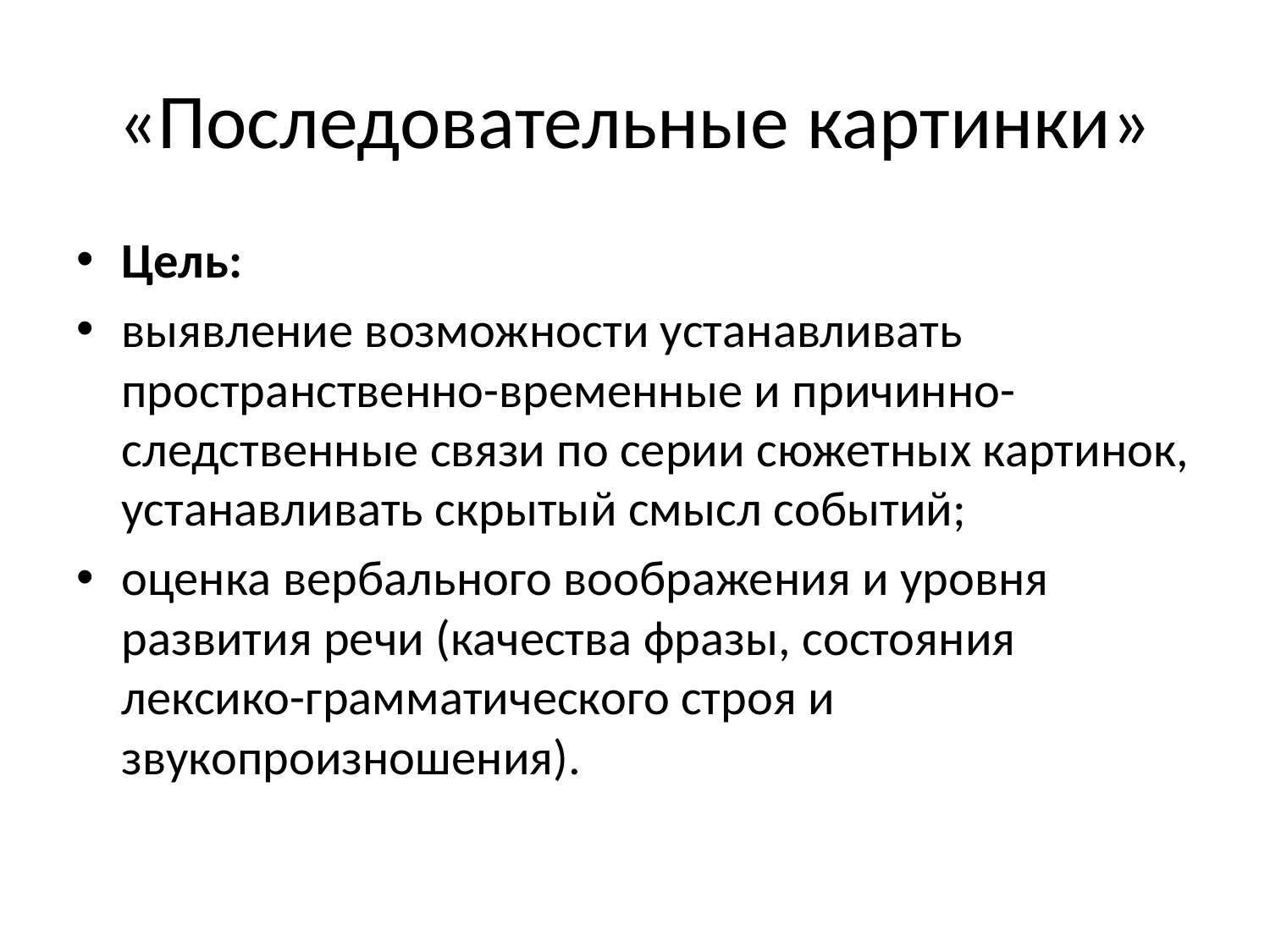

# «Последовательные картинки»
Цель:
выявление возможности устанавливать пространственно-временные и причинно-следственные связи по серии сюжетных картинок, устанавливать скрытый смысл событий;
оценка вербального воображения и уровня развития речи (качества фразы, состояния лексико-грамматического строя и звукопроизношения).